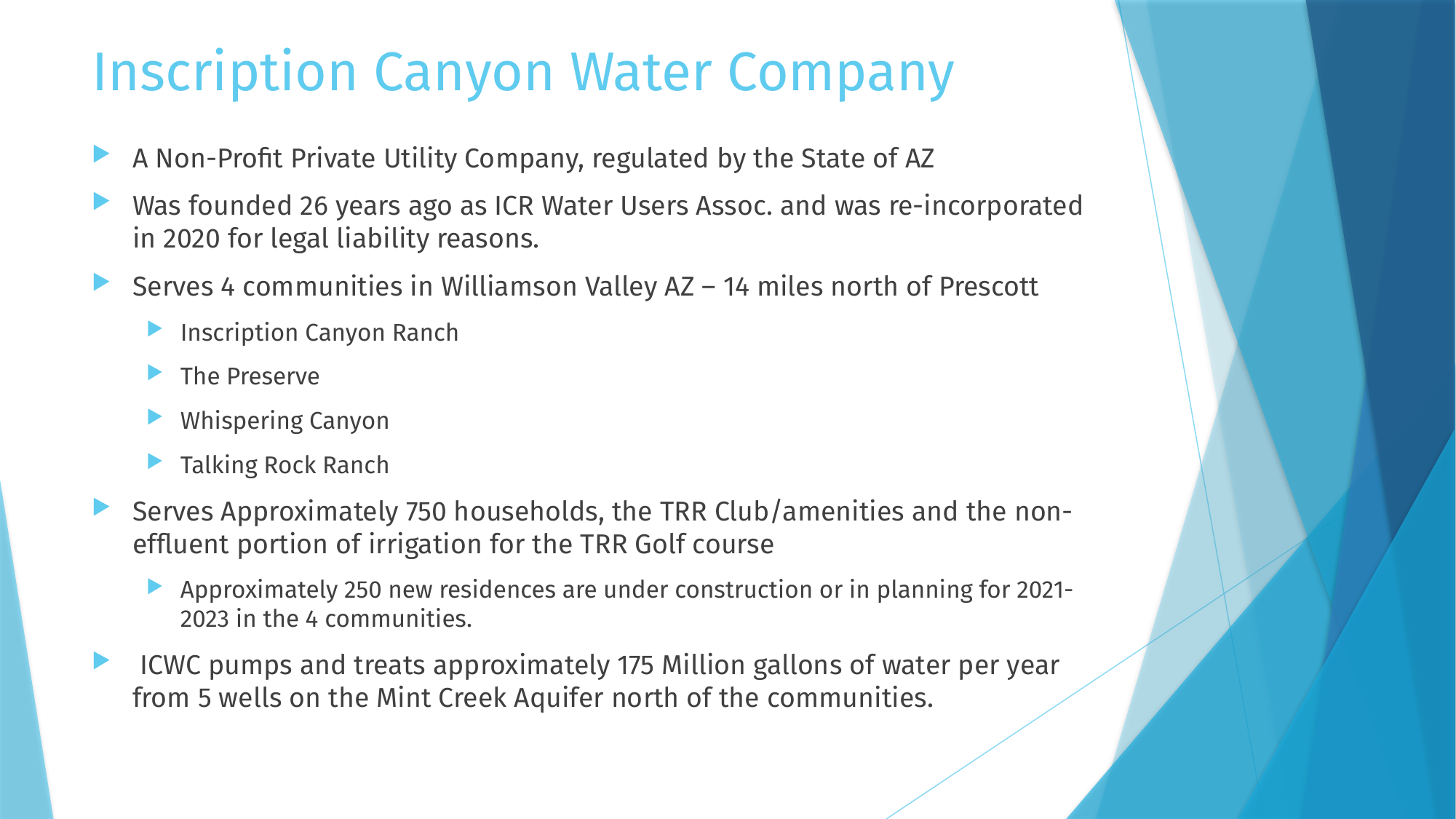

# Inscription Canyon Water Company
A Non-Profit Private Utility Company, regulated by the State of AZ
Was founded 26 years ago as ICR Water Users Assoc. and was re-incorporated in 2020 for legal liability reasons.
Serves 4 communities in Williamson Valley AZ – 14 miles north of Prescott
Inscription Canyon Ranch
The Preserve
Whispering Canyon
Talking Rock Ranch
Serves Approximately 750 households, the TRR Club/amenities and the non-effluent portion of irrigation for the TRR Golf course
Approximately 250 new residences are under construction or in planning for 2021-2023 in the 4 communities.
 ICWC pumps and treats approximately 175 Million gallons of water per year from 5 wells on the Mint Creek Aquifer north of the communities.